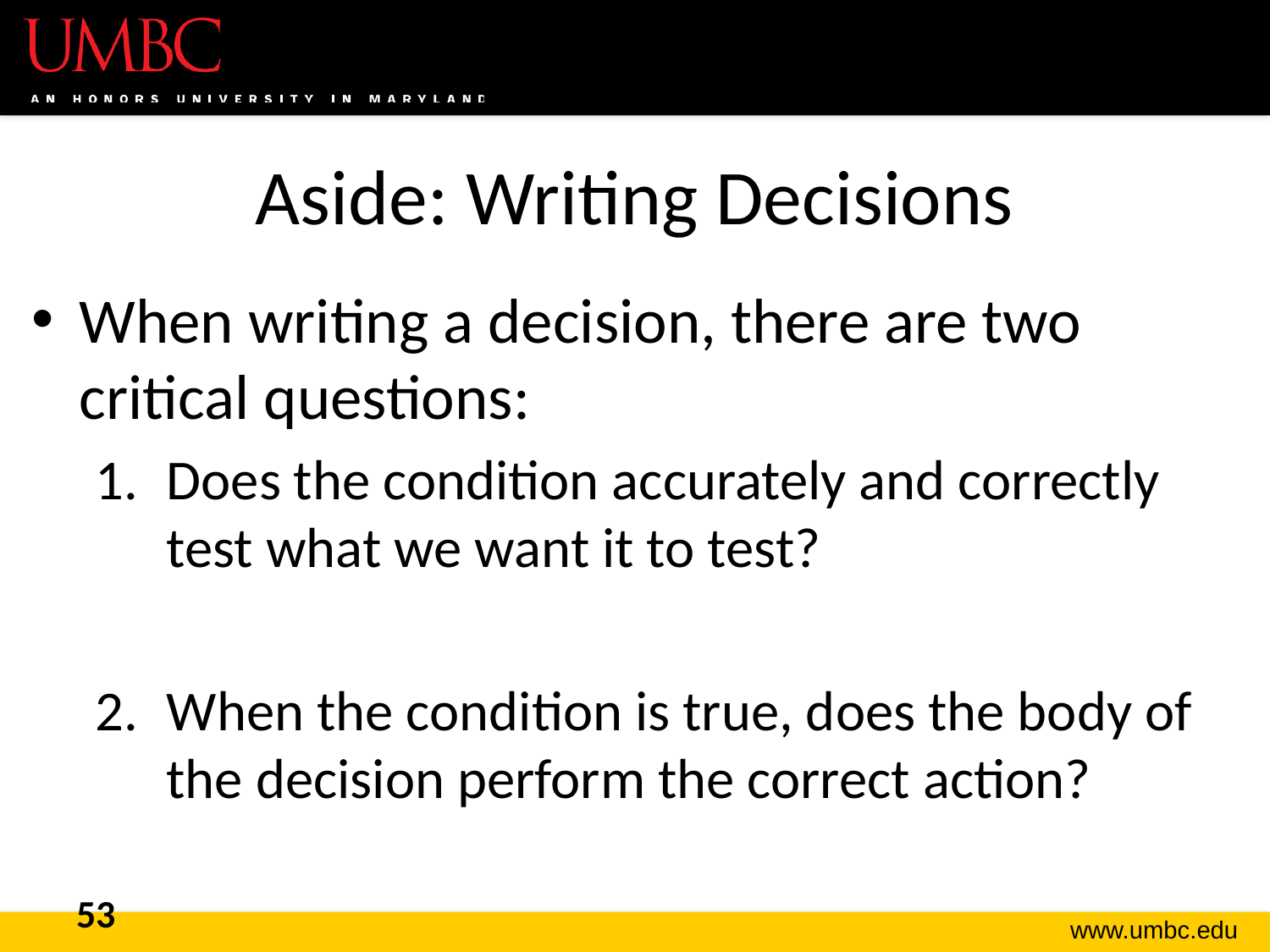

# Aside: Writing Decisions
When writing a decision, there are two critical questions:
Does the condition accurately and correctly
test what we want it to test?

When the condition is true, does the body of the decision perform the correct action?

53